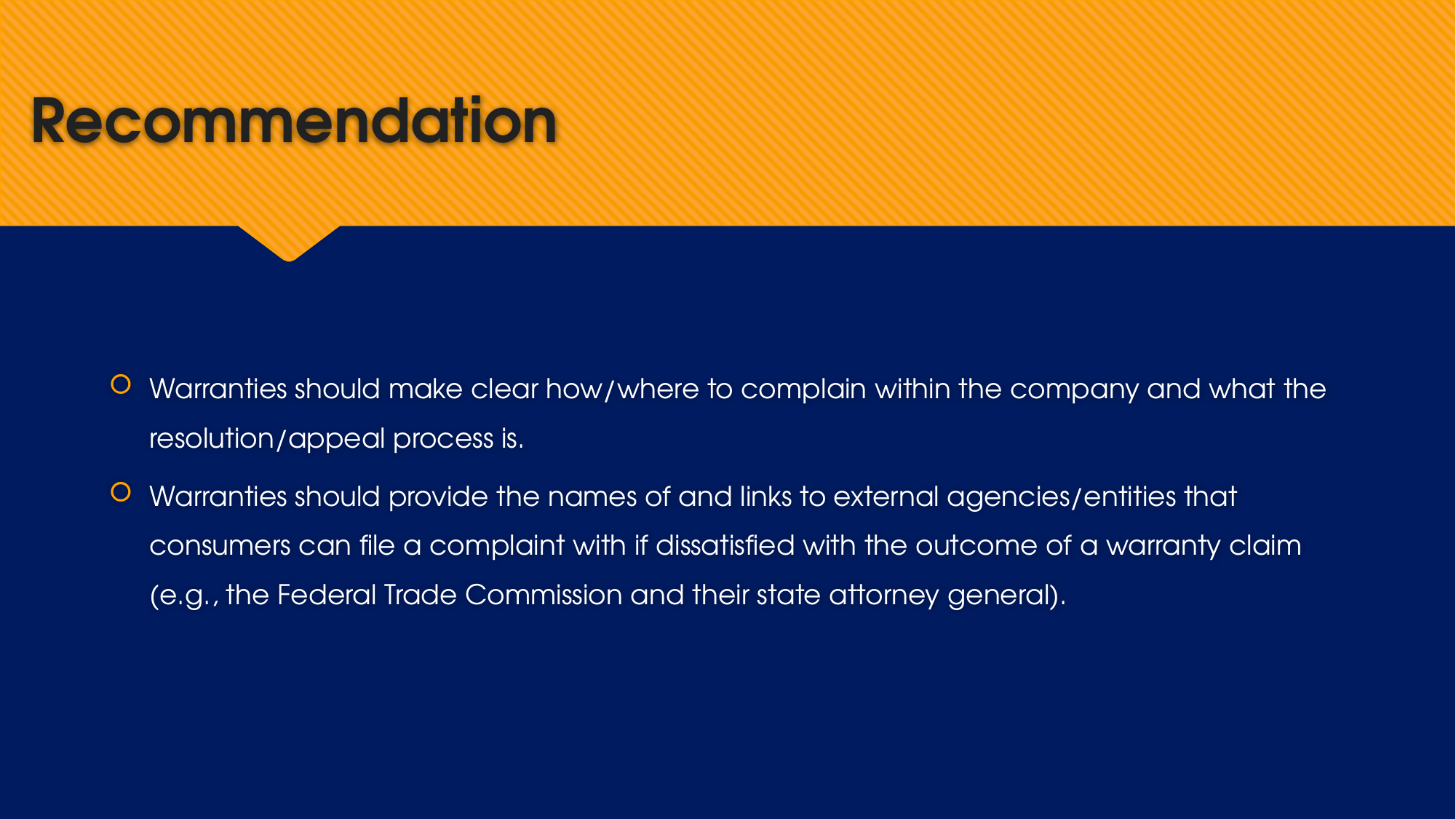

# Recommendation
Warranties should make clear how/where to complain within the company and what the resolution/appeal process is.
Warranties should provide the names of and links to external agencies/entities that consumers can file a complaint with if dissatisfied with the outcome of a warranty claim (e.g., the Federal Trade Commission and their state attorney general).